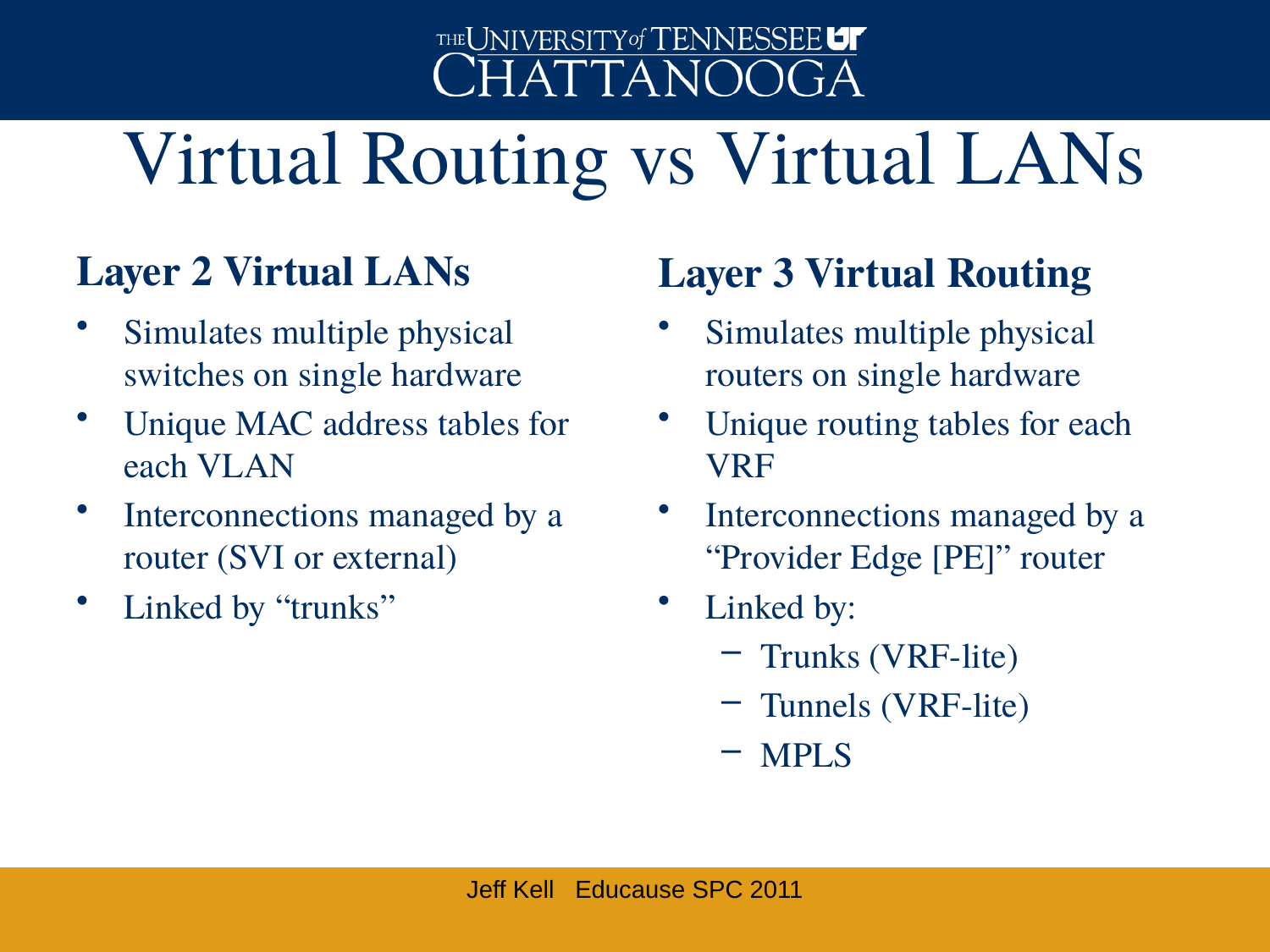

# Virtual Routing vs Virtual LANs

Layer 2 Virtual LANs

Layer 3 Virtual Routing
Simulates multiple physical switches on single hardware
Unique MAC address tables for each VLAN
Interconnections managed by a router (SVI or external)
Linked by “trunks”
Simulates multiple physical routers on single hardware
Unique routing tables for each VRF
Interconnections managed by a “Provider Edge [PE]” router
Linked by:
Trunks (VRF-lite)
Tunnels (VRF-lite)
MPLS
Jeff Kell   Educause SPC 2011